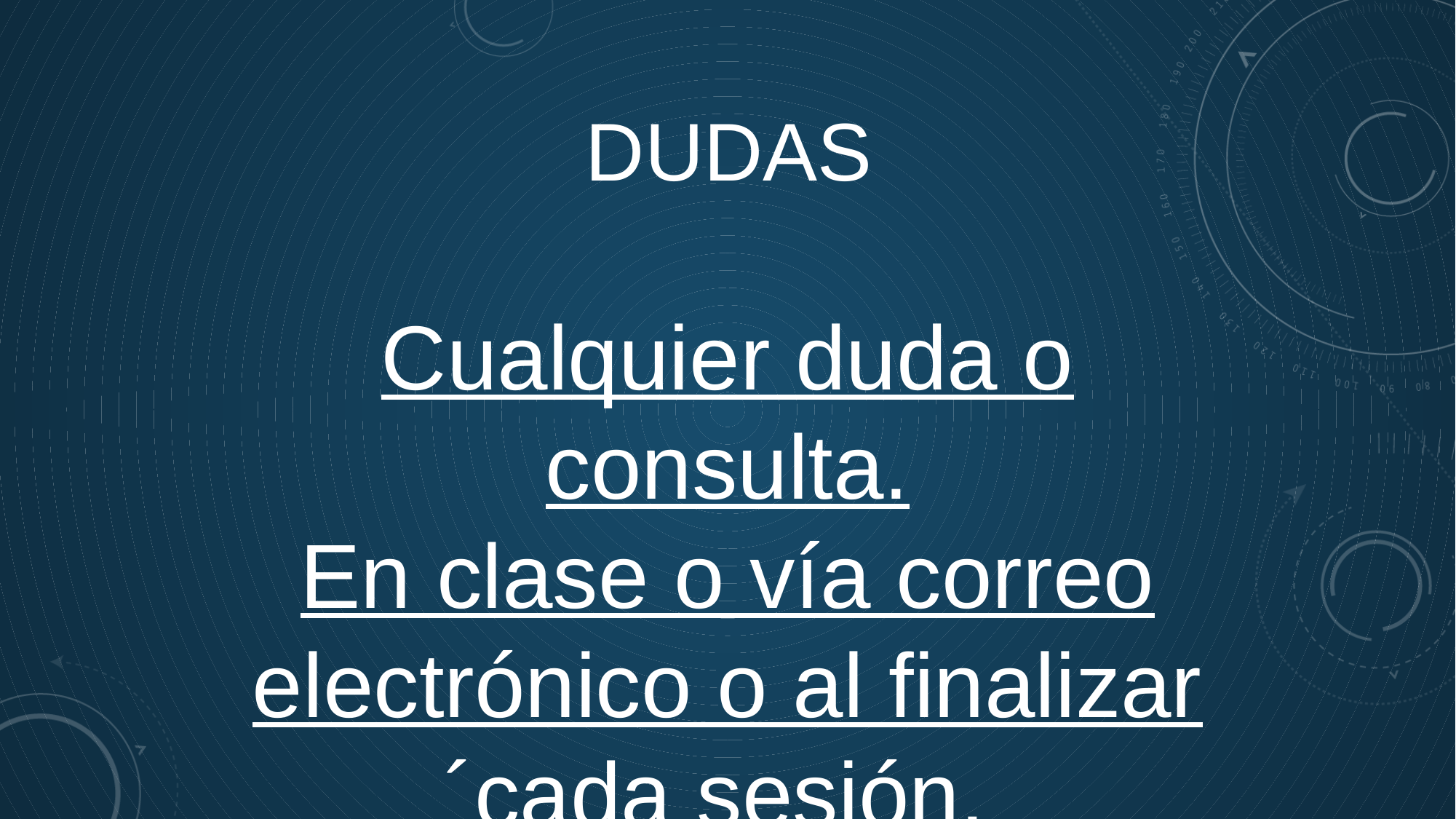

# DUDAS
Cualquier duda o consulta.
En clase o vía correo electrónico o al finalizar ´cada sesión.